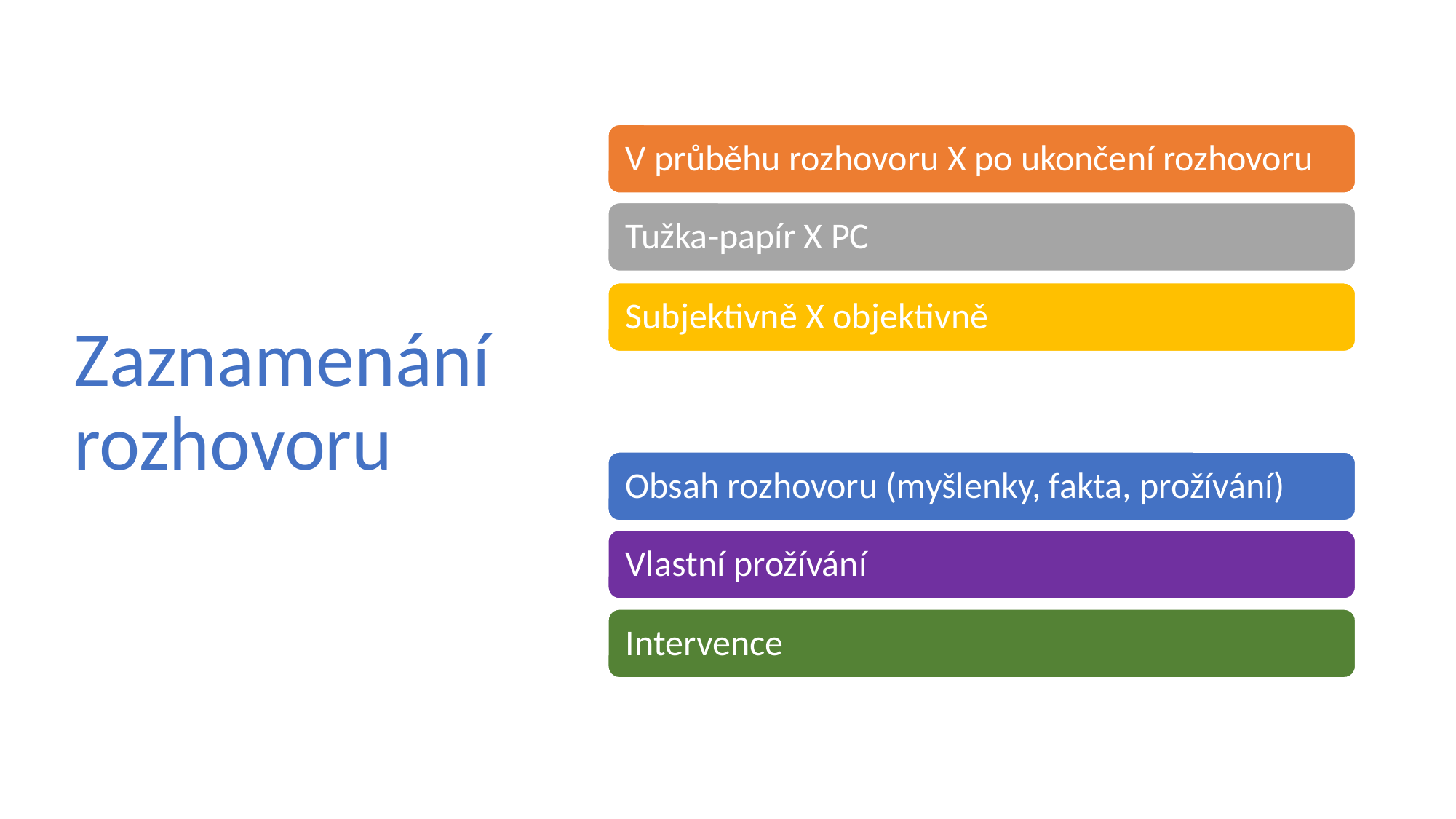

V průběhu rozhovoru X po ukončení rozhovoru
Tužka-papír X PC
Subjektivně X objektivně
Obsah rozhovoru (myšlenky, fakta, prožívání)
Vlastní prožívání
Intervence
# Zaznamenání rozhovoru